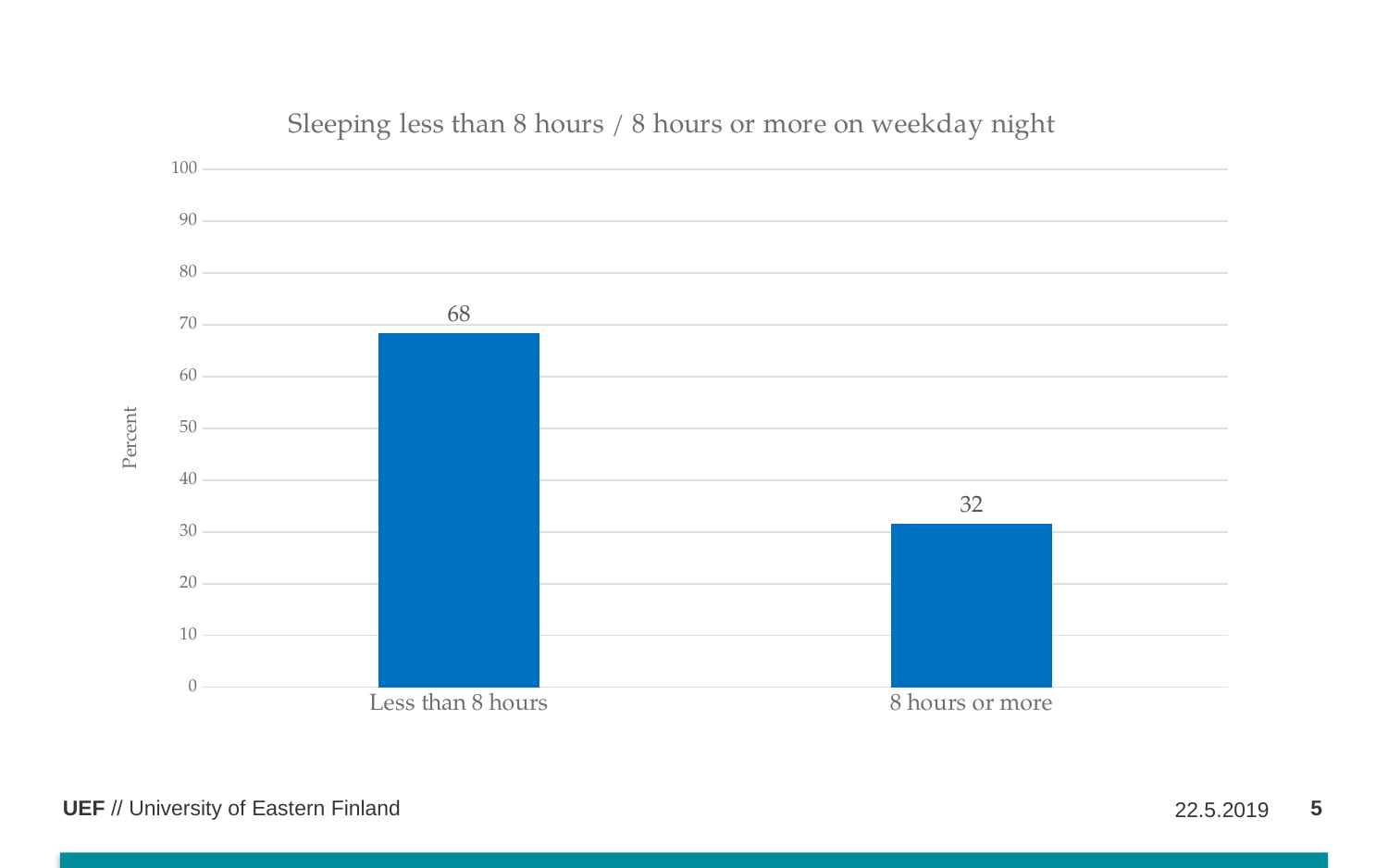

### Chart: Sleeping less than 8 hours / 8 hours or more on weekday night

| Category |  |
|---|---|
| Less than 8 hours | 68.42105263157895 |
| 8 hours or more | 31.57894736842105 |
5
22.5.2019